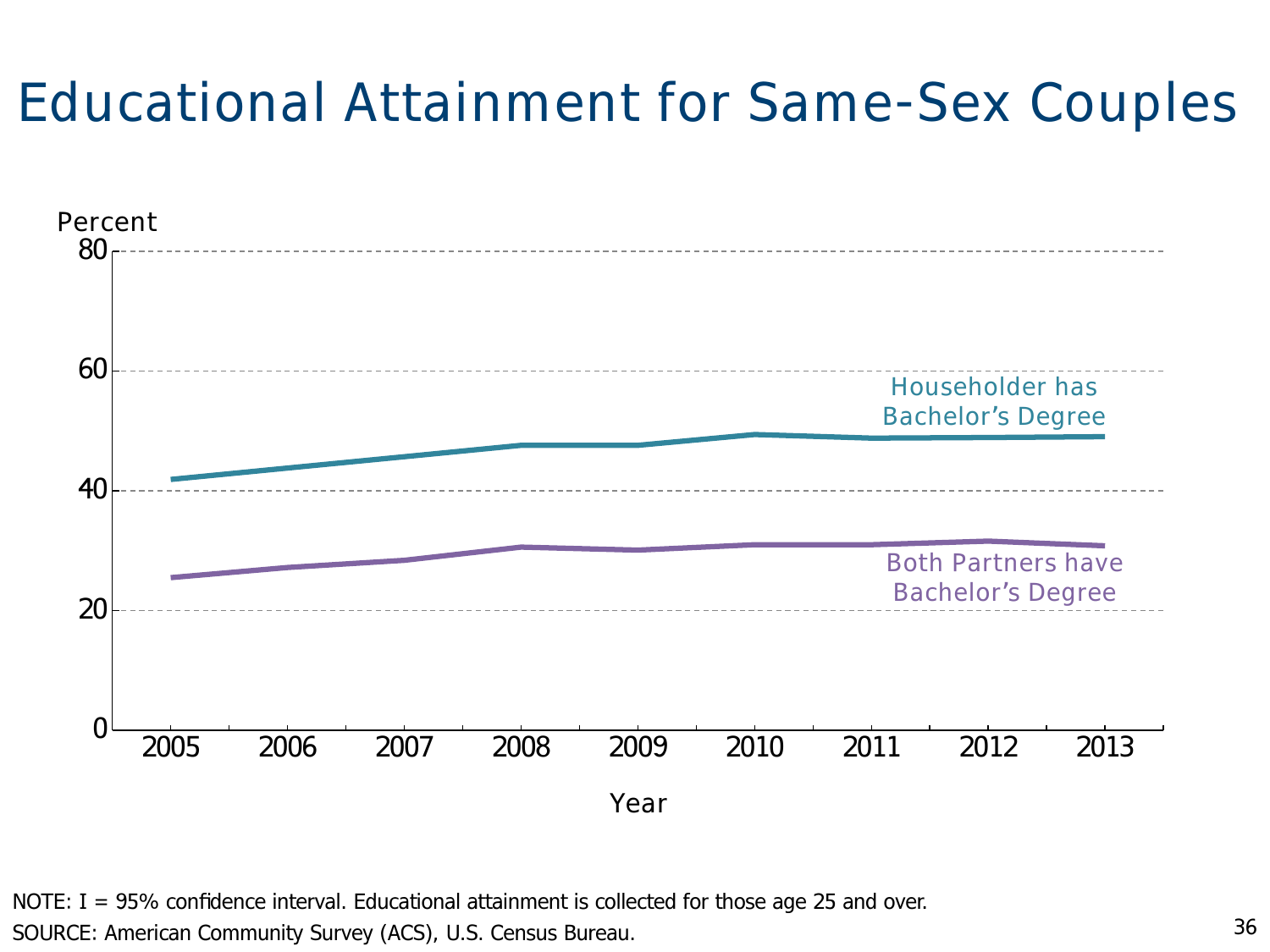

# Educational Attainment for Same-Sex Couples
Percent

### Chart

| Category | Householder has at least Bachelor's Degree | Both partners with at least Bachelor's Degree |
|---|---|---|
| 2005 | 41.9 | 25.5 |
| 2006 | 43.8 | 27.2 |
| 2007 | 45.7 | 28.4 |
| 2008 | 47.6 | 30.6 |
| 2009 | 47.6 | 30.1 |
| 2010 | 49.4 | 31.0 |
| 2011 | 48.8 | 31.0 |
| 2012 | 48.9 | 31.6 |
| 2013 | 49.04 | 30.82 |
Householder has Bachelor’s Degree
Both Partners have Bachelor’s Degree
Year
NOTE: I = 95% confidence interval. Educational attainment is collected for those age 25 and over.
36
SOURCE: American Community Survey (ACS), U.S. Census Bureau.